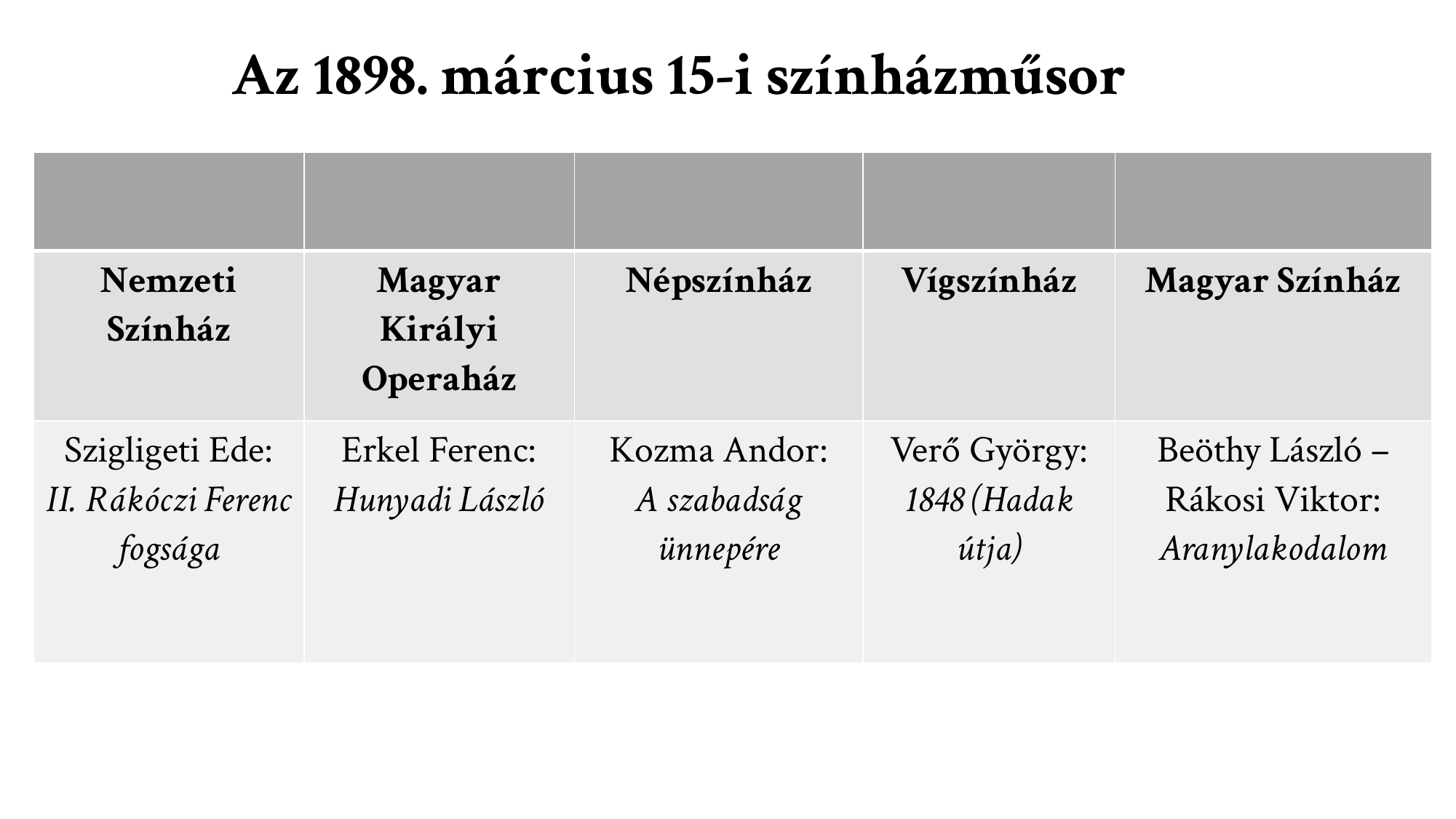

# Az 1898. március 15-i színházműsor
|  |  |  |  |  |
| --- | --- | --- | --- | --- |
| Nemzeti Színház | Magyar Királyi Operaház | Népszínház | Vígszínház | Magyar Színház |
| Szigligeti Ede: II. Rákóczi Ferenc fogsága | Erkel Ferenc: Hunyadi László | Kozma Andor: A szabadság ünnepére | Verő György: 1848 (Hadak útja) | Beöthy László – Rákosi Viktor: Aranylakodalom |